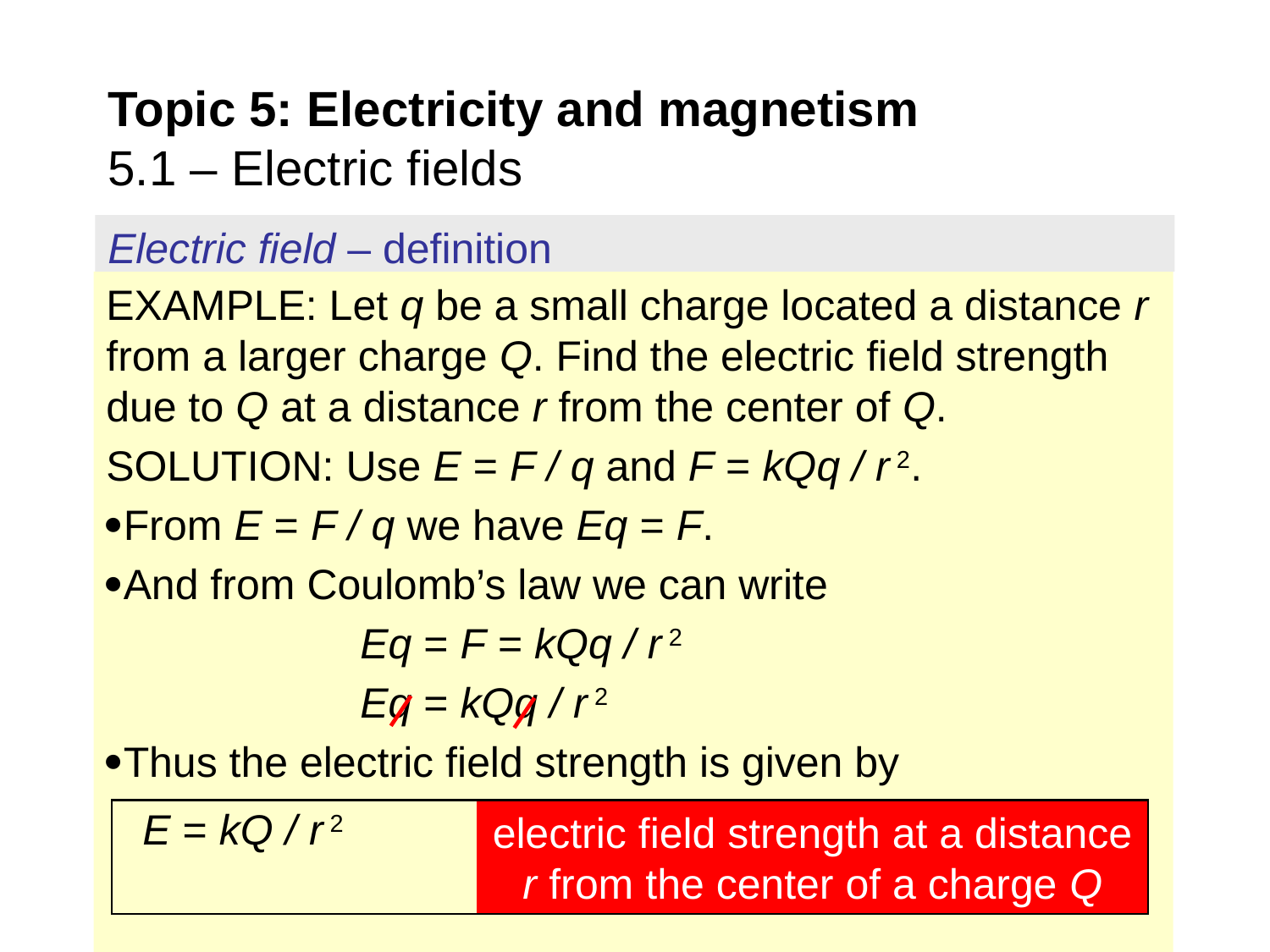

# Topic 5: Electricity and magnetism 5.1 – Electric fields
Electric field – definition
EXAMPLE: Let q be a small charge located a distance r from a larger charge Q. Find the electric field strength due to Q at a distance r from the center of Q.
SOLUTION: Use E = F / q and F = kQq / r 2.
•From E = F / q we have Eq = F.
•And from Coulomb’s law we can write
               	Eq = F = kQq / r 2
                	Eq = kQq / r 2
•Thus the electric field strength is given by

electric field strength at a distance r from the center of a charge Q

E = kQ / r 2